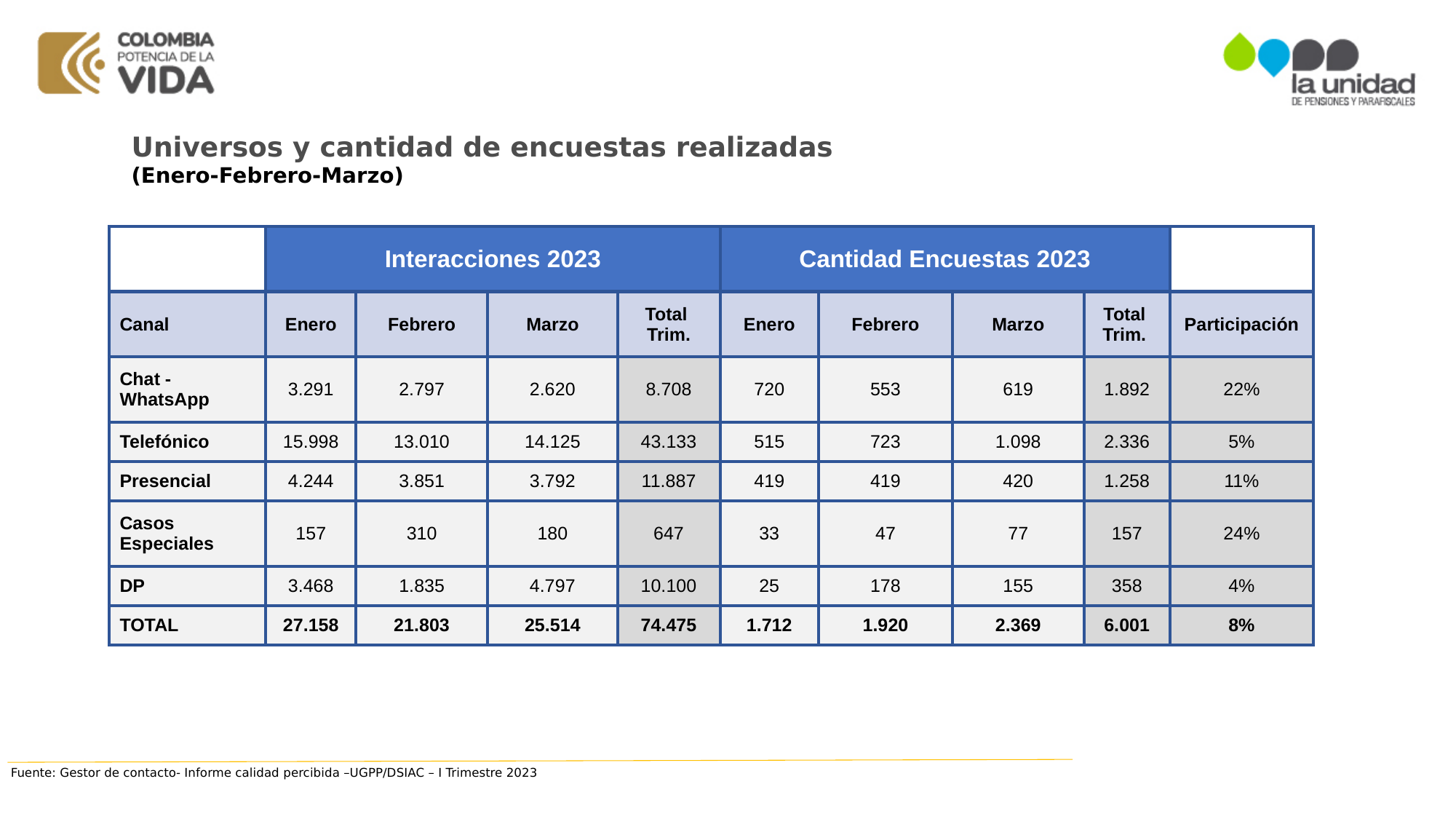

Universos y cantidad de encuestas realizadas
(Enero-Febrero-Marzo)
|  | Interacciones 2023 |  |  |  | Cantidad Encuestas 2023 |  |  |  | Participación |
| --- | --- | --- | --- | --- | --- | --- | --- | --- | --- |
| Canal | Enero | Febrero | Marzo | Total Trim. | Enero | Febrero | Marzo | Total Trim. | Participación |
| Chat - WhatsApp | 3.291 | 2.797 | 2.620 | 8.708 | 720 | 553 | 619 | 1.892 | 22% |
| Telefónico | 15.998 | 13.010 | 14.125 | 43.133 | 515 | 723 | 1.098 | 2.336 | 5% |
| Presencial | 4.244 | 3.851 | 3.792 | 11.887 | 419 | 419 | 420 | 1.258 | 11% |
| Casos Especiales | 157 | 310 | 180 | 647 | 33 | 47 | 77 | 157 | 24% |
| DP | 3.468 | 1.835 | 4.797 | 10.100 | 25 | 178 | 155 | 358 | 4% |
| TOTAL | 27.158 | 21.803 | 25.514 | 74.475 | 1.712 | 1.920 | 2.369 | 6.001 | 8% |
Fuente: Gestor de contacto- Informe calidad percibida –UGPP/DSIAC – I Trimestre 2023